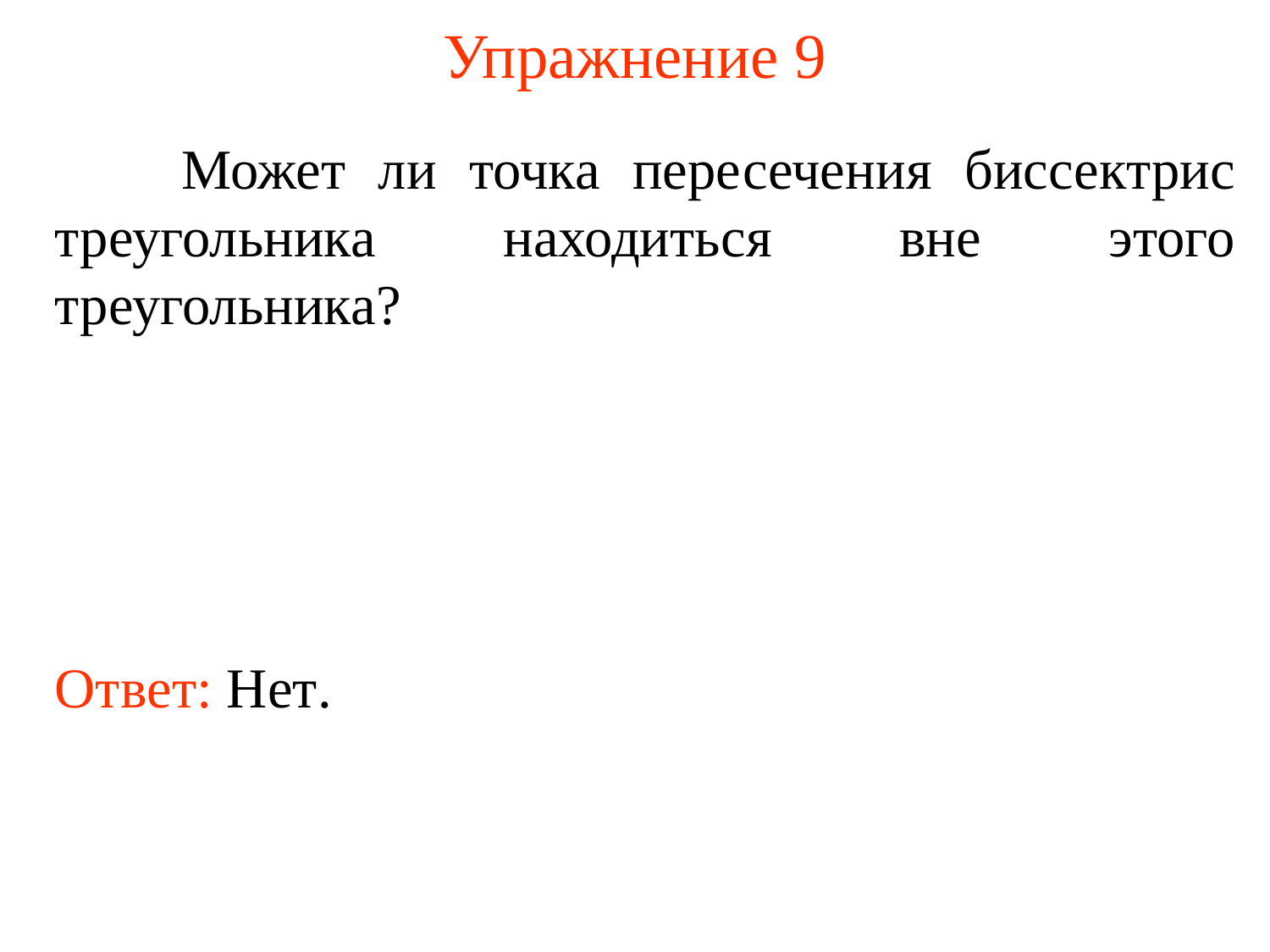

# Упражнение 9
	Может ли точка пересечения биссектрис треугольника находиться вне этого треугольника?
Ответ: Нет.